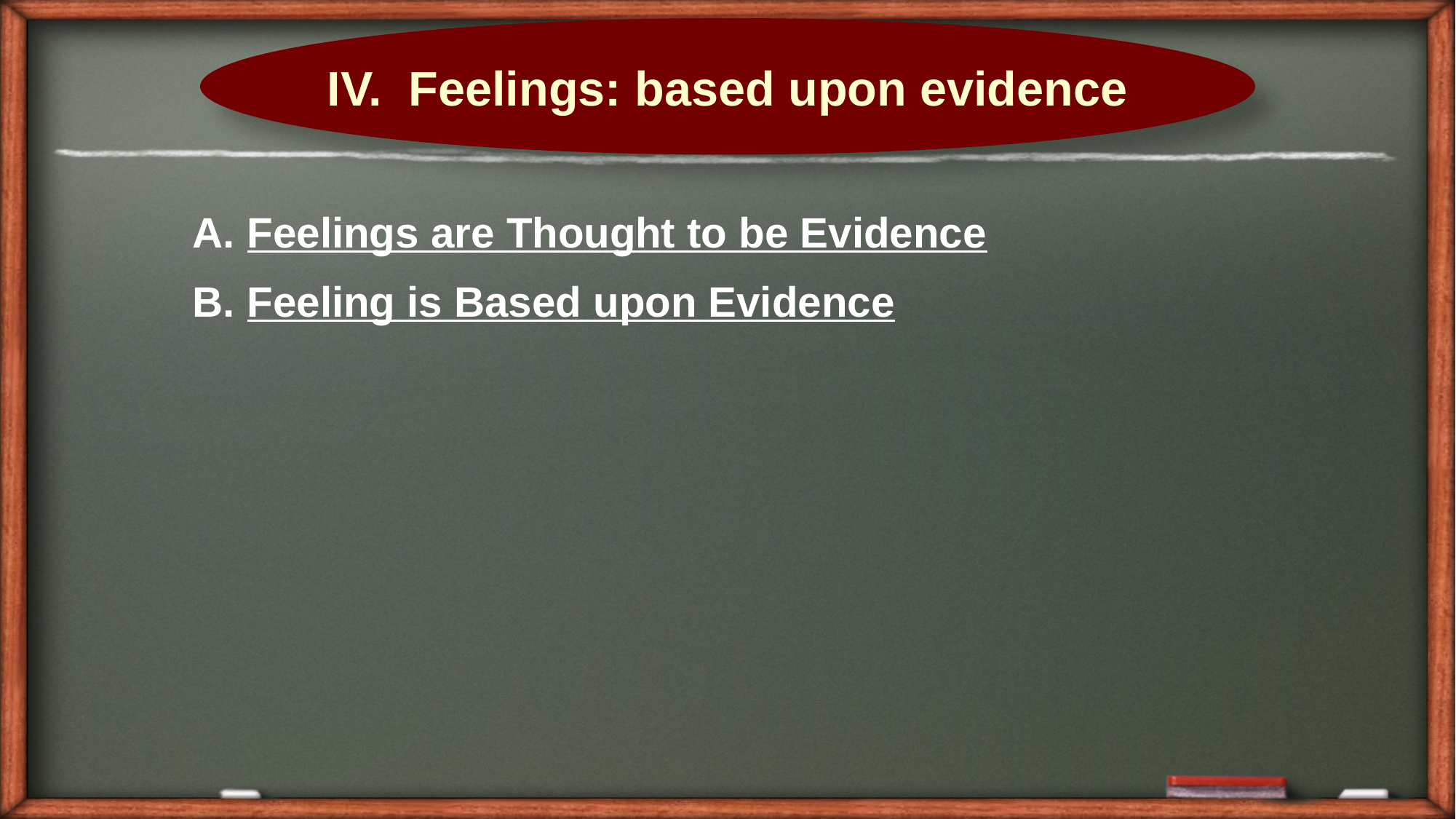

Feelings: based upon evidence
Feelings are Thought to be Evidence

Feeling is Based upon Evidence